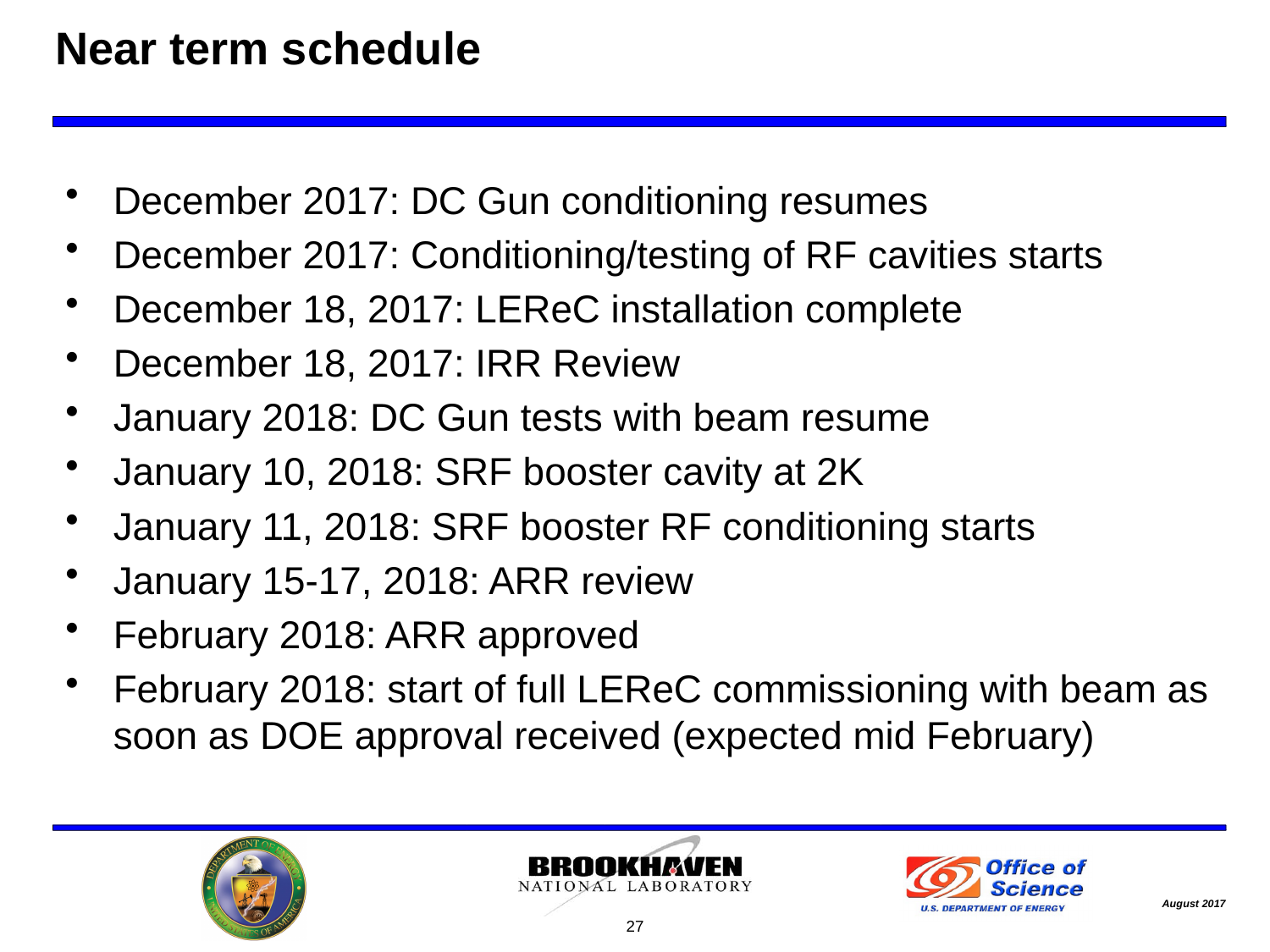

# Near term schedule
December 2017: DC Gun conditioning resumes
December 2017: Conditioning/testing of RF cavities starts
December 18, 2017: LEReC installation complete
December 18, 2017: IRR Review
January 2018: DC Gun tests with beam resume
January 10, 2018: SRF booster cavity at 2K
January 11, 2018: SRF booster RF conditioning starts
January 15-17, 2018: ARR review
February 2018: ARR approved
February 2018: start of full LEReC commissioning with beam as soon as DOE approval received (expected mid February)

27